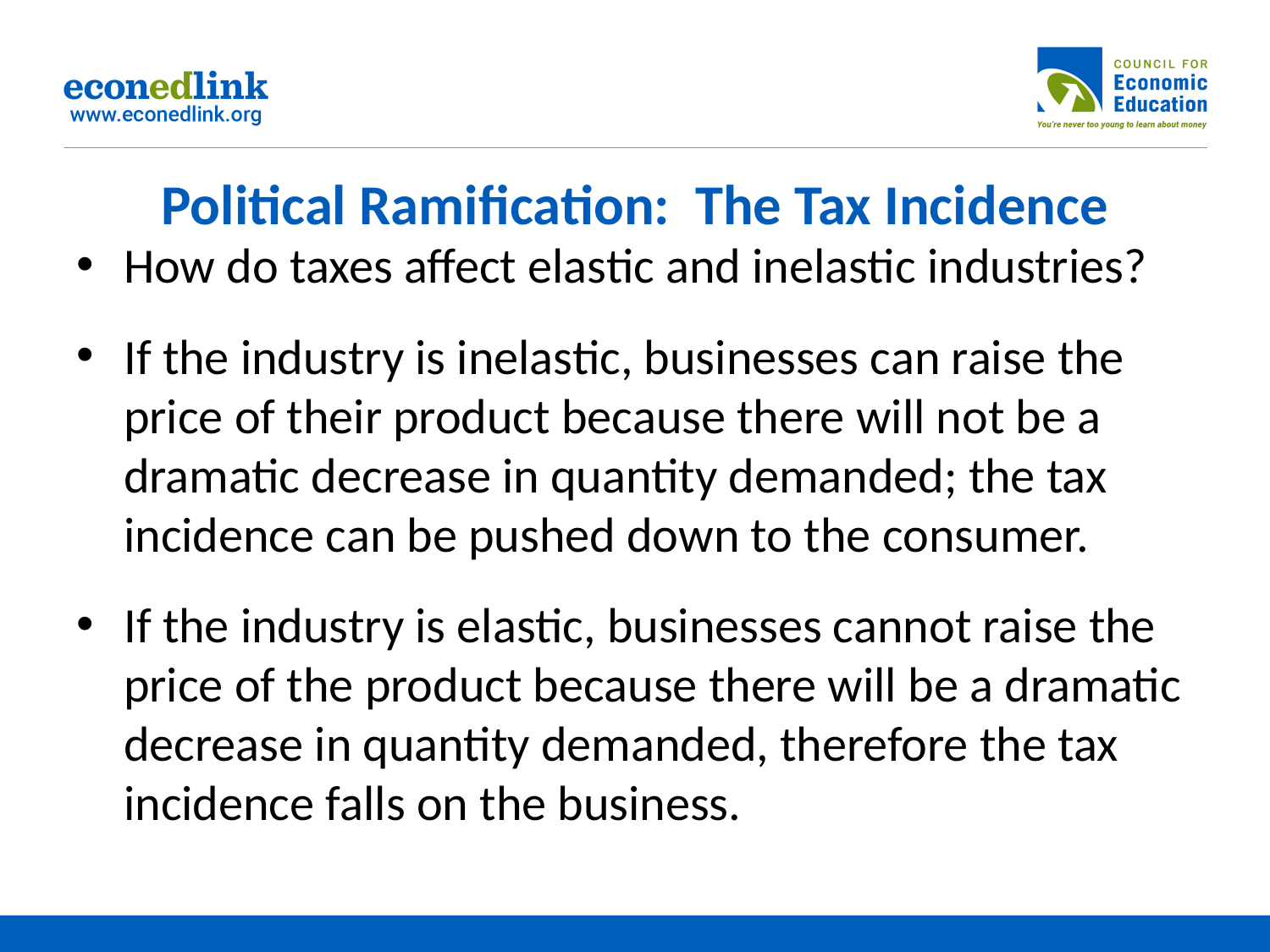

# Political Ramification:  The Tax Incidence
How do taxes affect elastic and inelastic industries?
If the industry is inelastic, businesses can raise the price of their product because there will not be a dramatic decrease in quantity demanded; the tax incidence can be pushed down to the consumer.
If the industry is elastic, businesses cannot raise the price of the product because there will be a dramatic decrease in quantity demanded, therefore the tax incidence falls on the business.